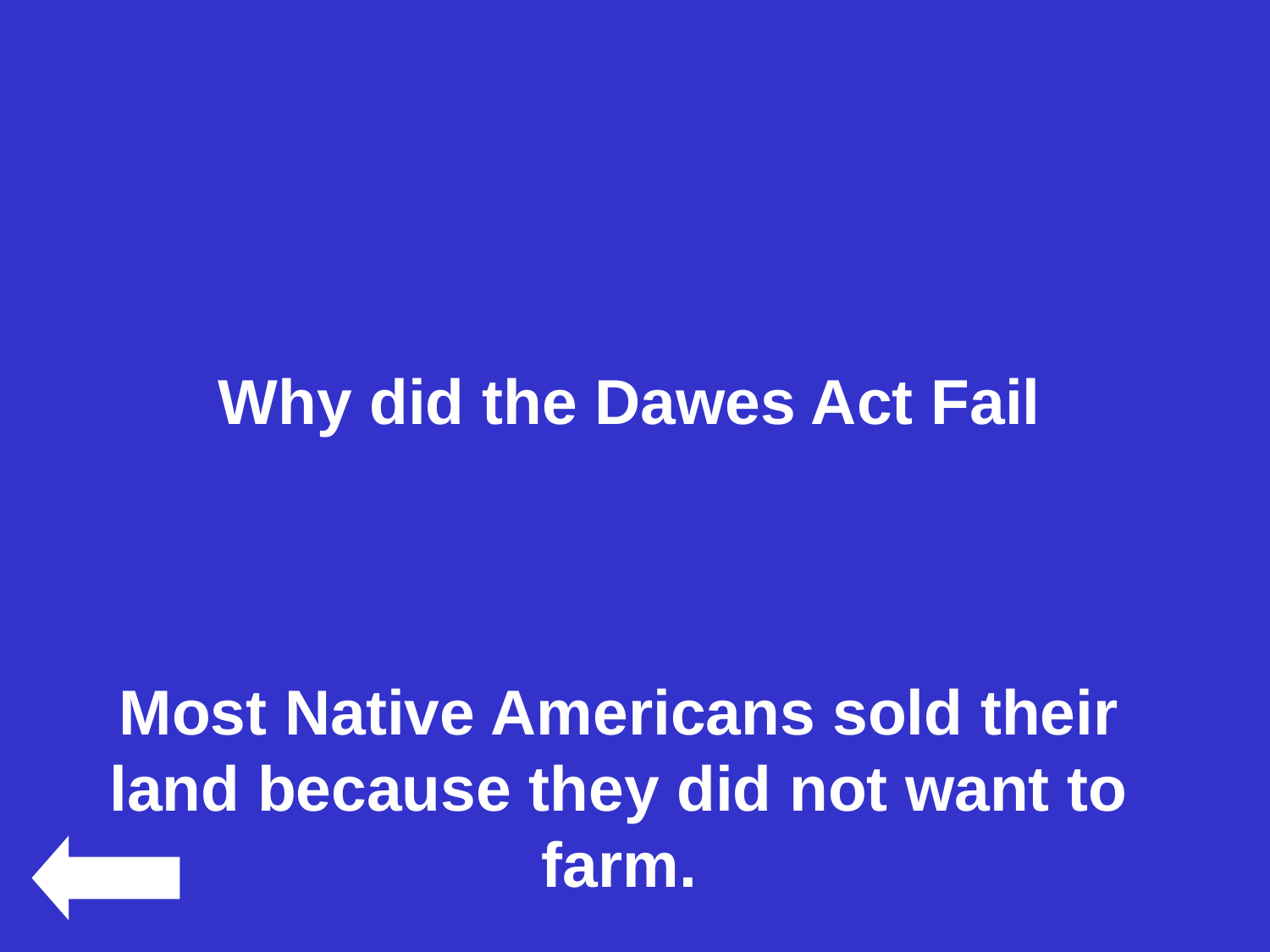

#
Why did the Dawes Act Fail
Most Native Americans sold their land because they did not want to farm.